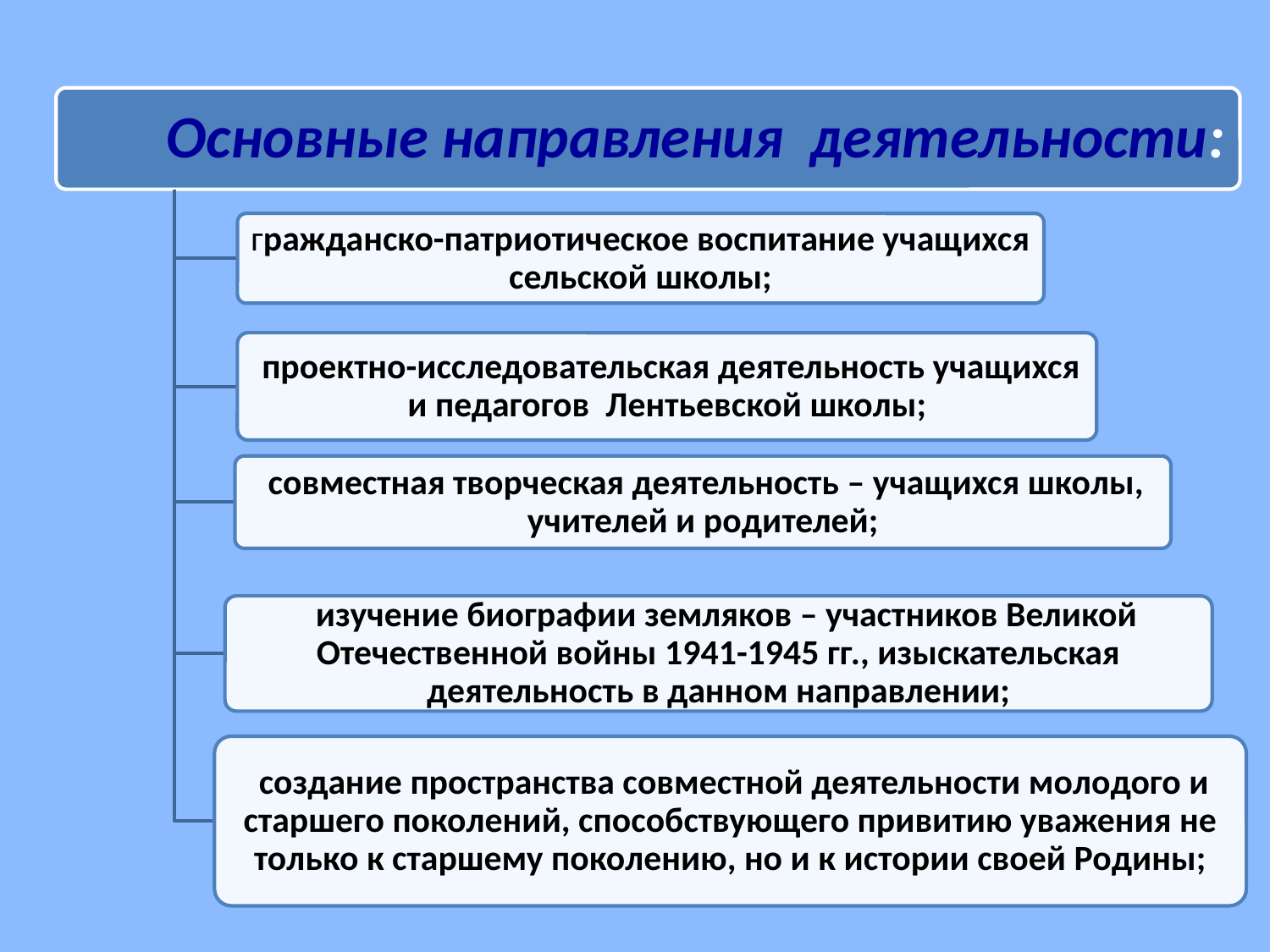

#
       Основные направления  деятельности:
гражданско-патриотическое воспитание учащихся сельской школы;
 проектно-исследовательская деятельность учащихся и педагогов  Лентьевской школы;
 совместная творческая деятельность – учащихся школы, учителей и родителей;
  изучение биографии земляков – участников Великой Отечественной войны 1941-1945 гг., изыскательская деятельность в данном направлении;
 создание пространства совместной деятельности молодого и старшего поколений, способствующего привитию уважения не только к старшему поколению, но и к истории своей Родины;